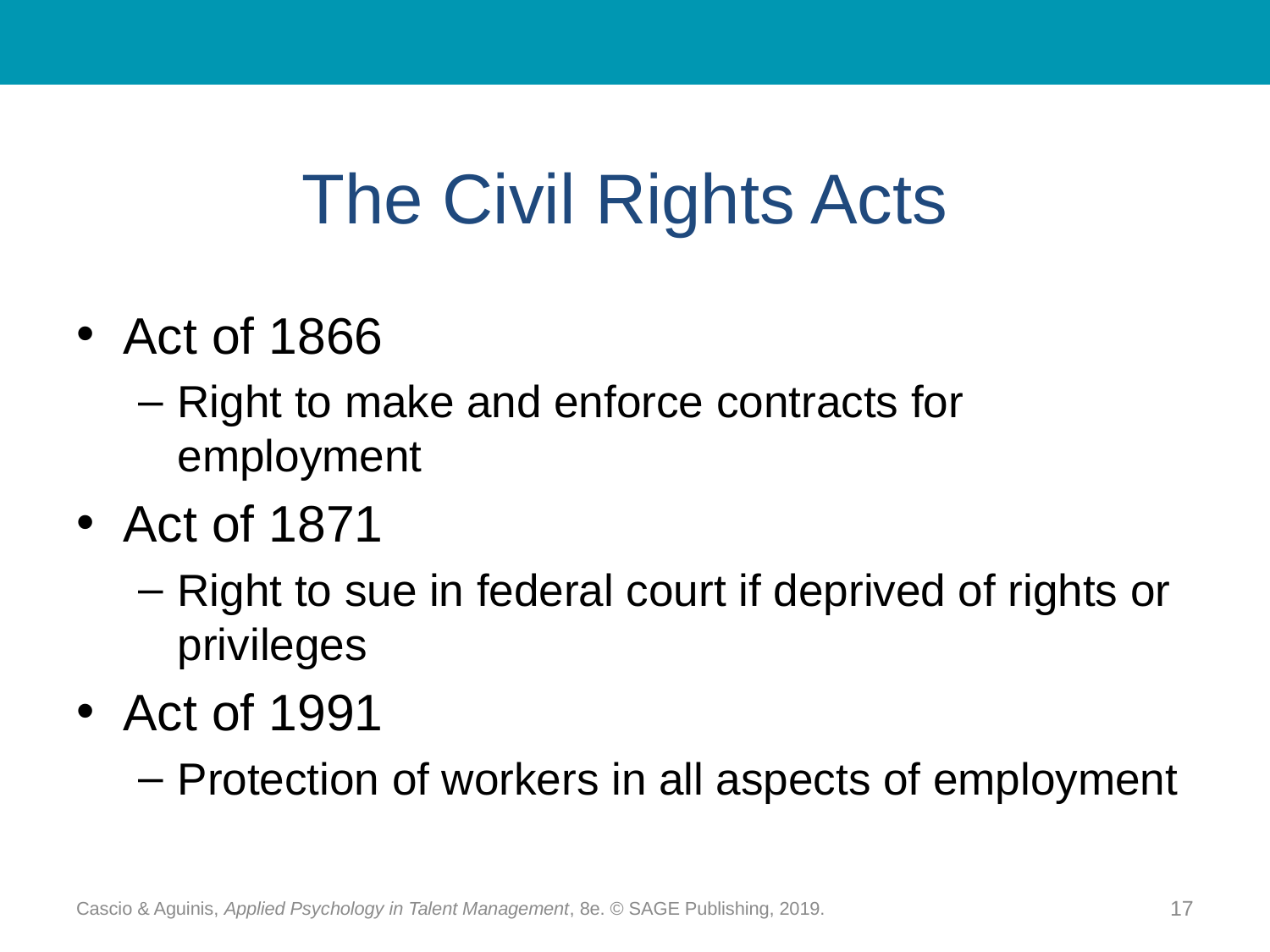

# The Civil Rights Acts
Act of 1866
Right to make and enforce contracts for employment
Act of 1871
Right to sue in federal court if deprived of rights or privileges
Act of 1991
Protection of workers in all aspects of employment
Cascio & Aguinis, Applied Psychology in Talent Management, 8e. © SAGE Publishing, 2019.
17